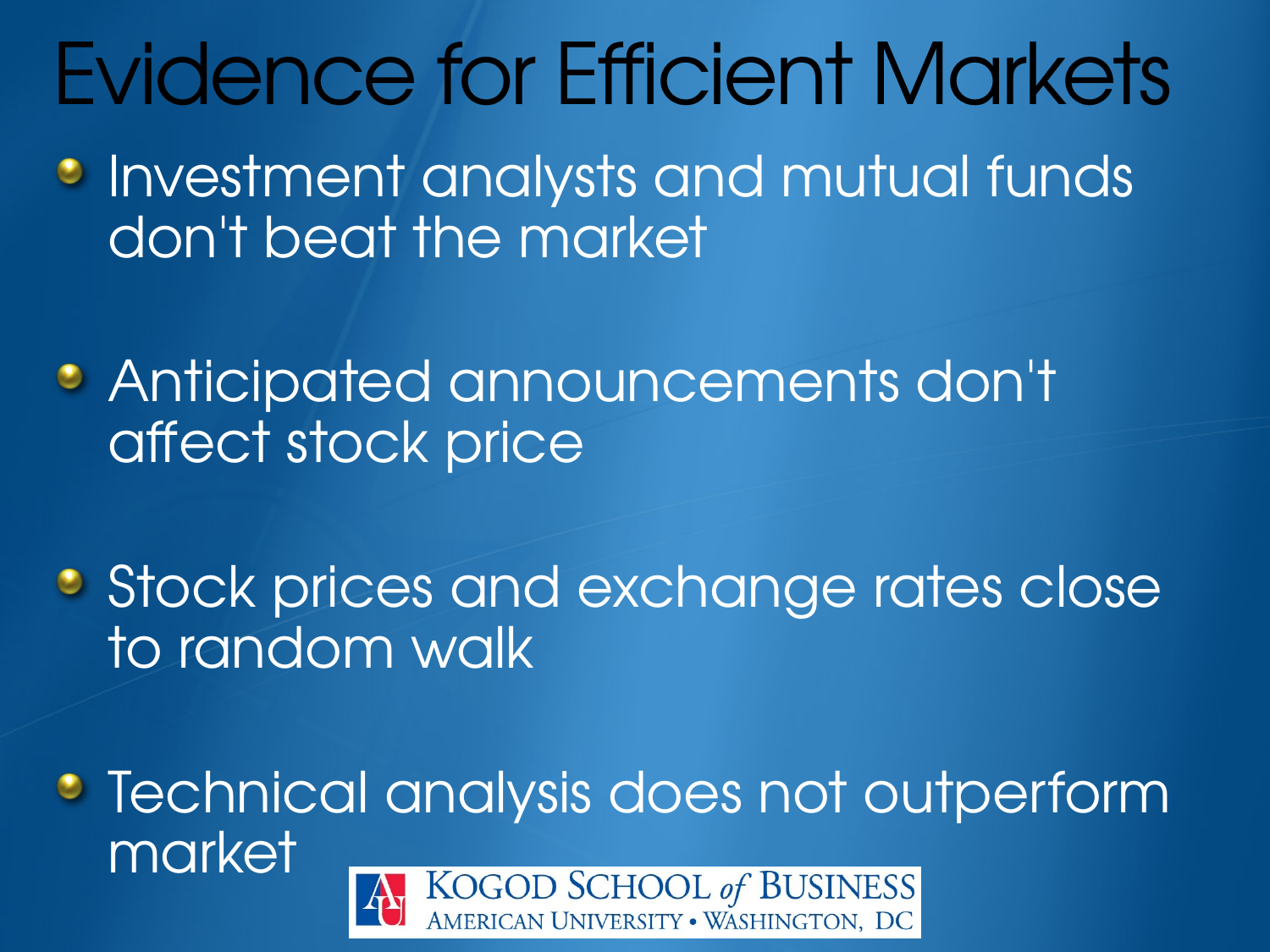

# Evidence for Efficient Markets
Investment analysts and mutual funds don't beat the market

Anticipated announcements don't affect stock price

Stock prices and exchange rates close to random walk

Technical analysis does not outperform market